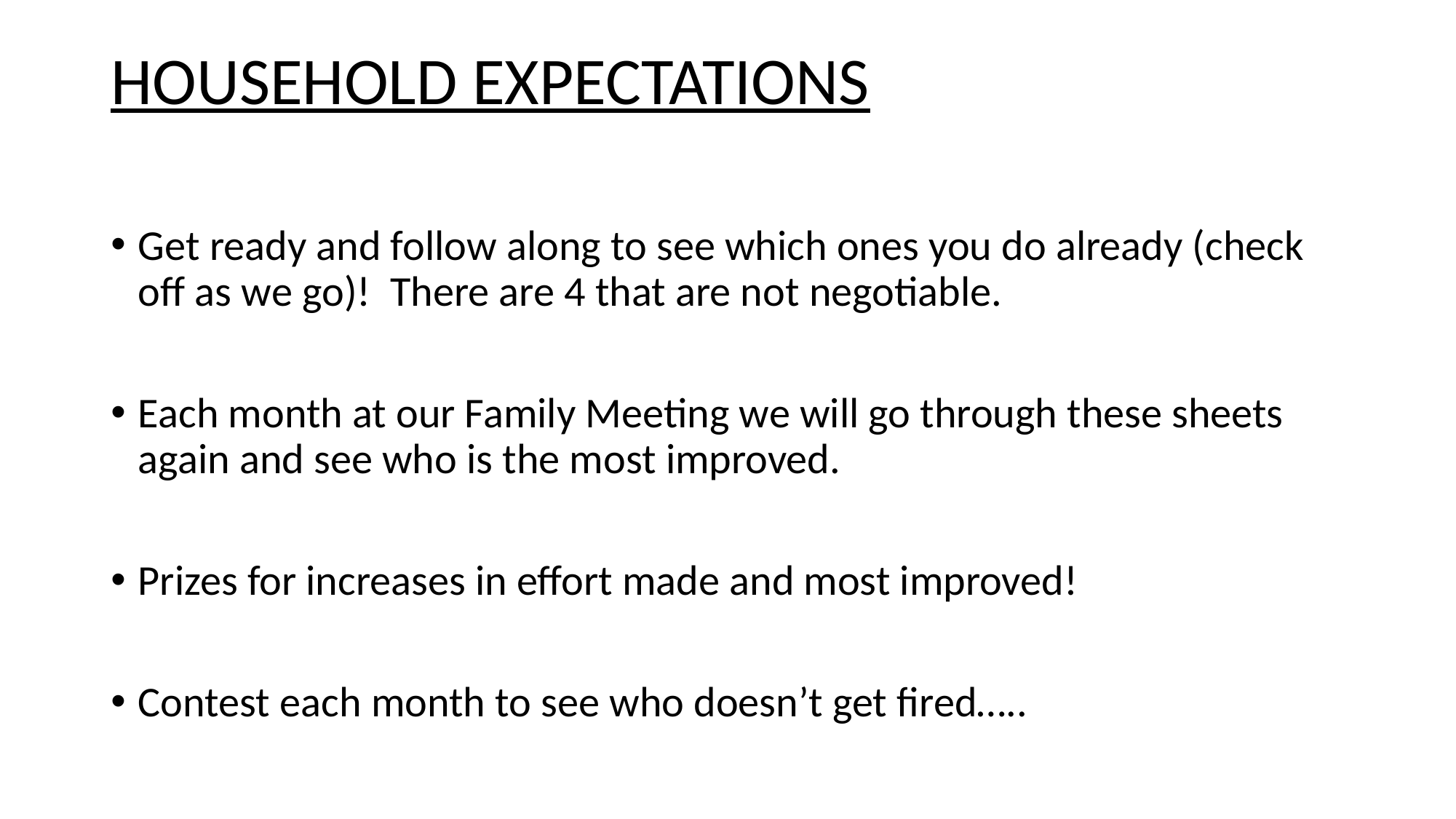

# HOUSEHOLD EXPECTATIONS
Get ready and follow along to see which ones you do already (check off as we go)!  There are 4 that are not negotiable.

Each month at our Family Meeting we will go through these sheets again and see who is the most improved.

Prizes for increases in effort made and most improved!

Contest each month to see who doesn’t get fired…..